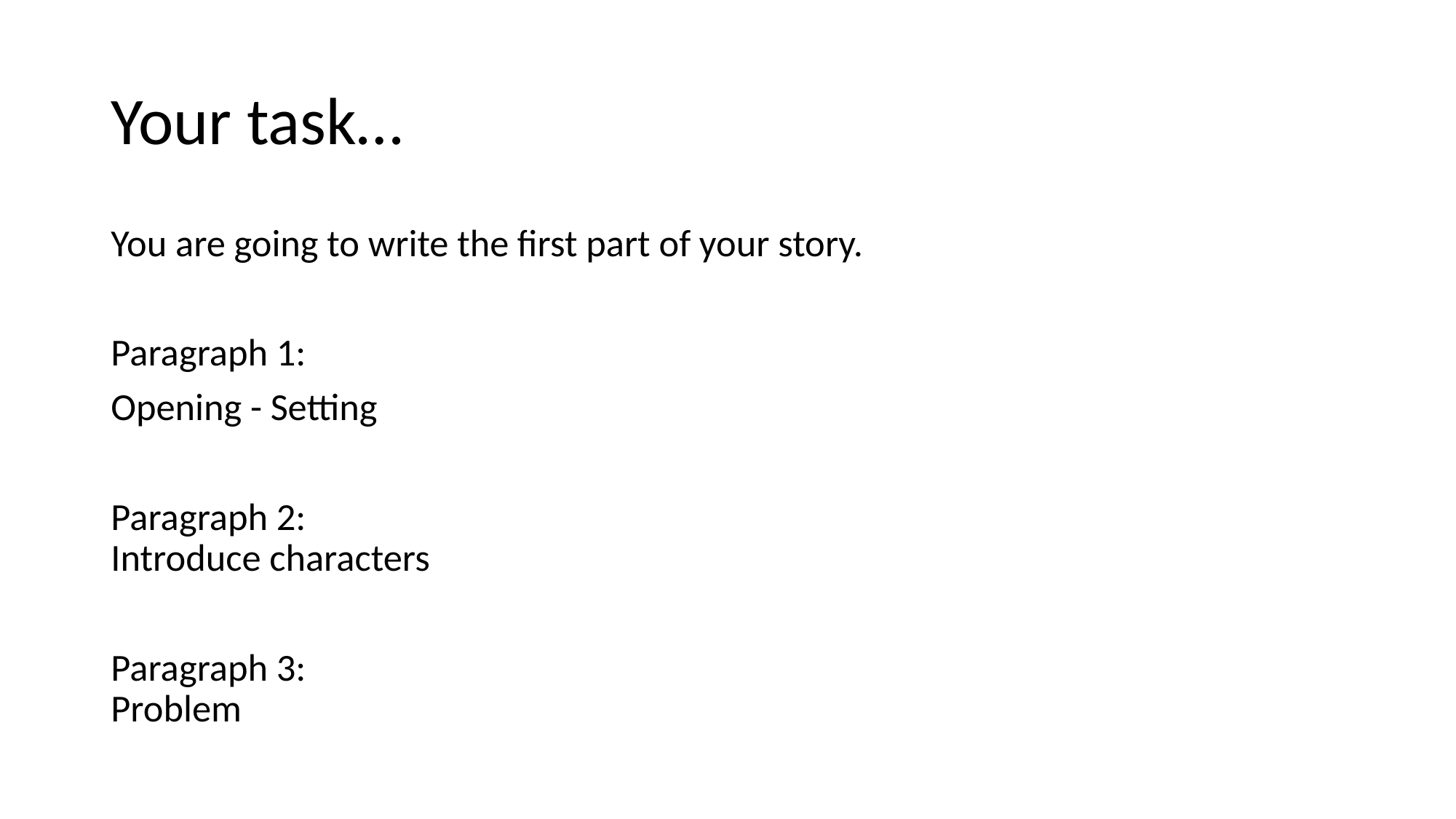

# Your task…
You are going to write the first part of your story.

Paragraph 1:
Opening - Setting

Paragraph 2:
Introduce characters

Paragraph 3:
Problem